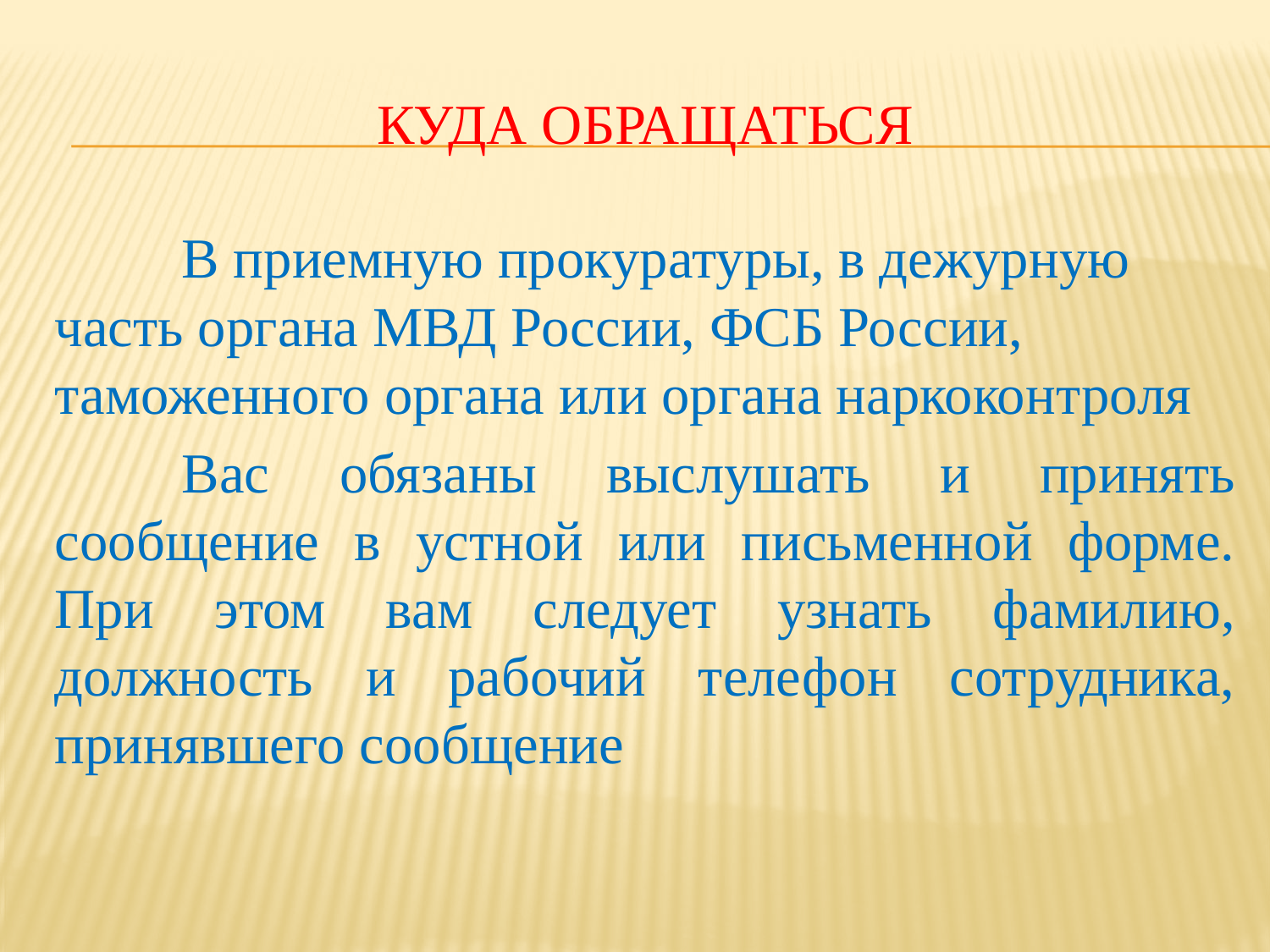

# Куда обращаться
	В приемную прокуратуры, в дежурную часть органа МВД России, ФСБ России, таможенного органа или органа наркоконтроля
	Вас обязаны выслушать и принять сообщение в устной или письменной форме. При этом вам следует узнать фамилию, должность и рабочий телефон сотрудника, принявшего сообщение